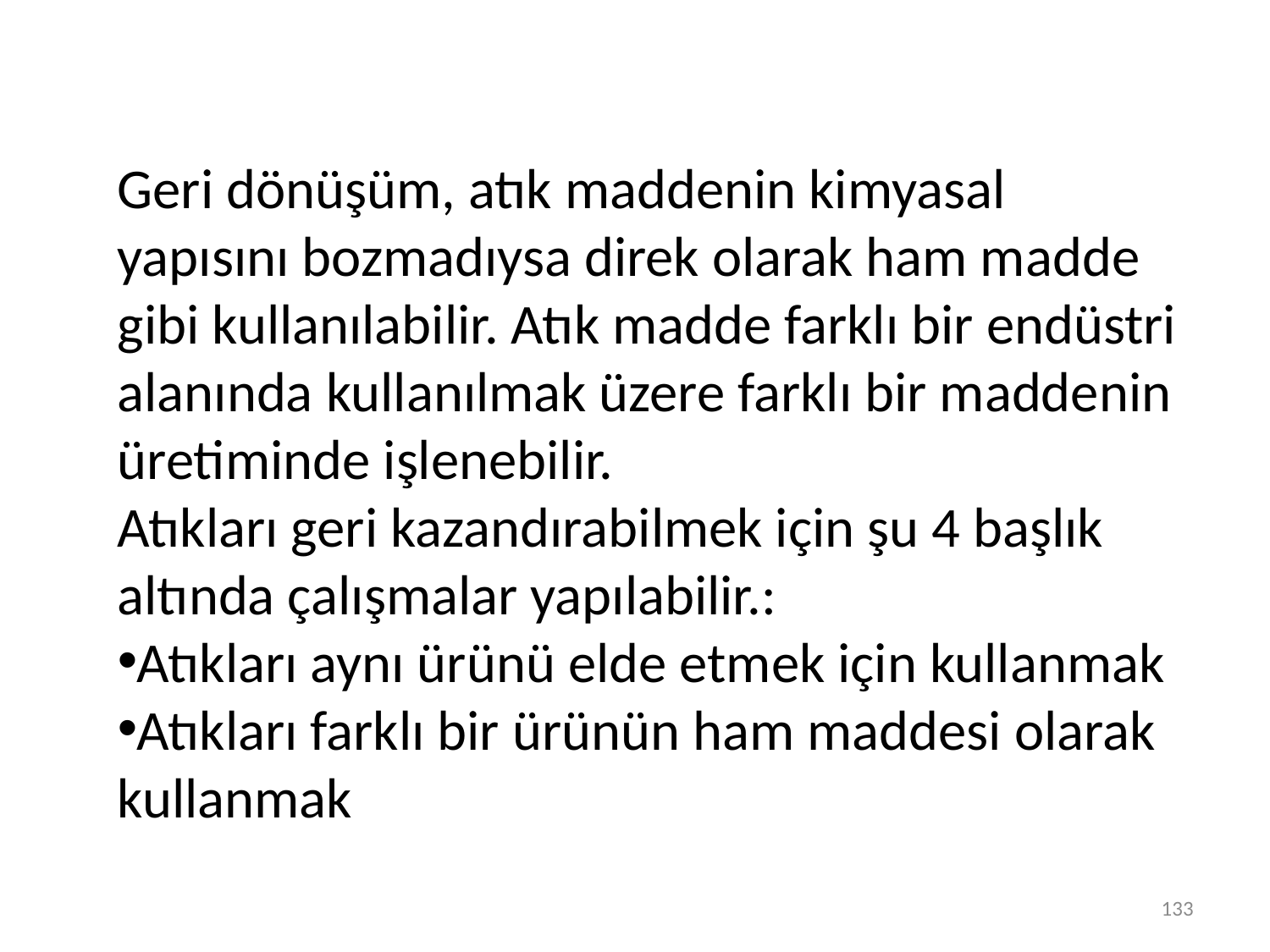

Geri dönüşüm, atık maddenin kimyasal yapısını bozmadıysa direk olarak ham madde gibi kullanılabilir. Atık madde farklı bir endüstri alanında kullanılmak üzere farklı bir maddenin üretiminde işlenebilir.
Atıkları geri kazandırabilmek için şu 4 başlık altında çalışmalar yapılabilir.:
Atıkları aynı ürünü elde etmek için kullanmak
Atıkları farklı bir ürünün ham maddesi olarak kullanmak
133